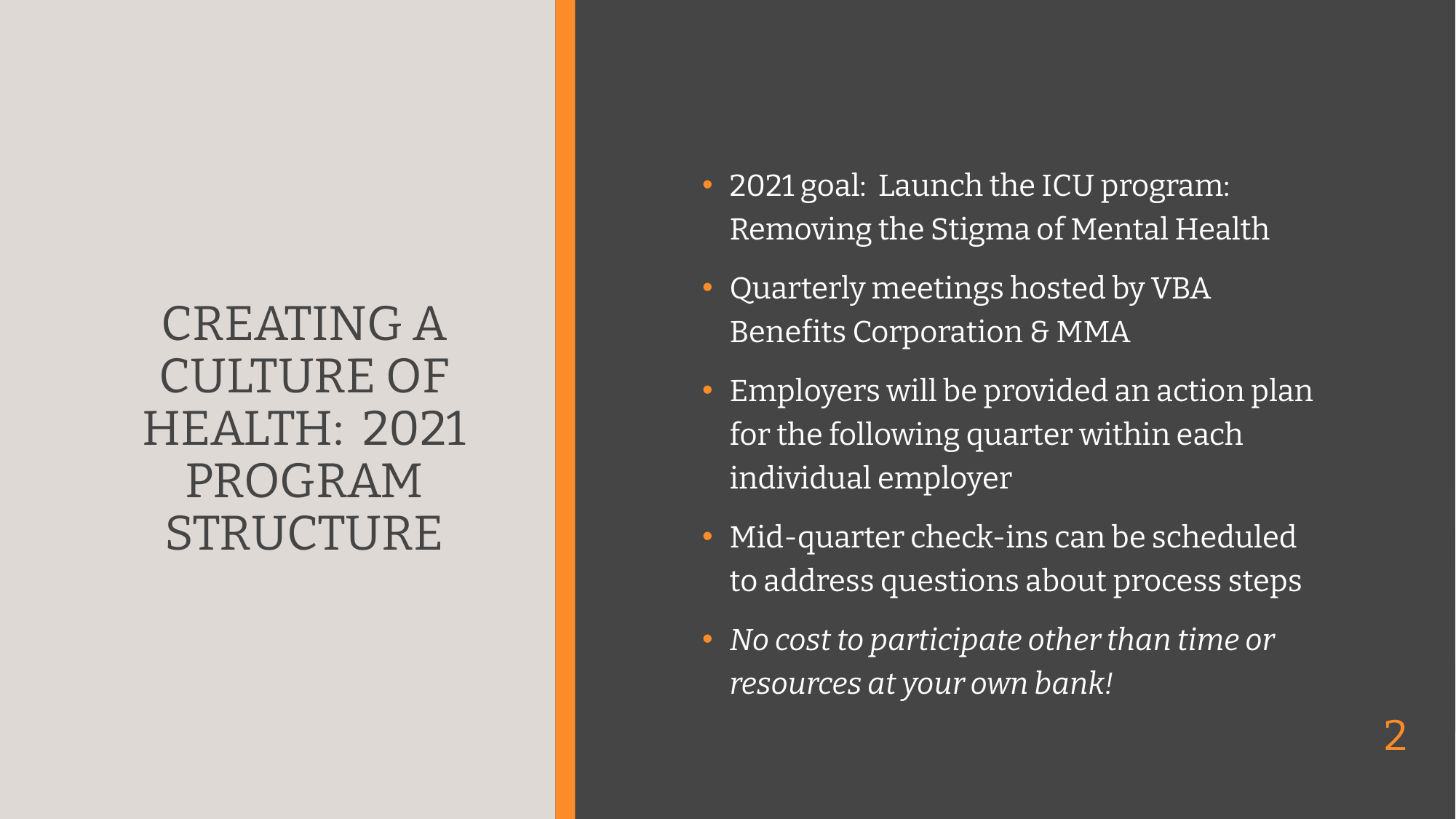

# Creating a culture of health:  2021 Program Structure
2021 goal:  Launch the ICU program:  Removing the Stigma of Mental Health
Quarterly meetings hosted by VBA Benefits Corporation & MMA
Employers will be provided an action plan for the following quarter within each individual employer
Mid-quarter check-ins can be scheduled to address questions about process steps
No cost to participate other than time or resources at your own bank!
2